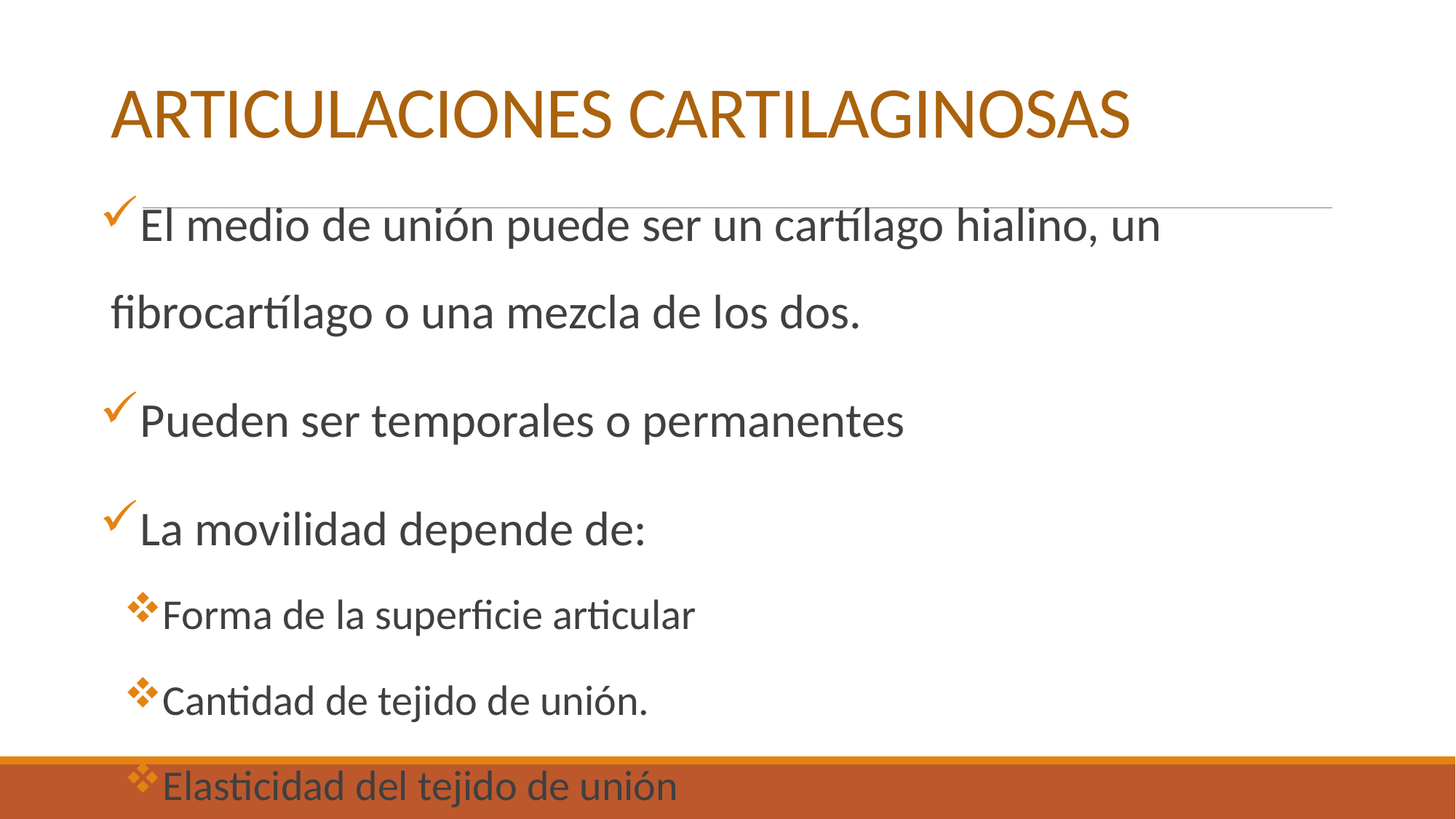

# ARTICULACIONES CARTILAGINOSAS
El medio de unión puede ser un cartílago hialino, un fibrocartílago o una mezcla de los dos.
Pueden ser temporales o permanentes
La movilidad depende de:
Forma de la superficie articular
Cantidad de tejido de unión.
Elasticidad del tejido de unión